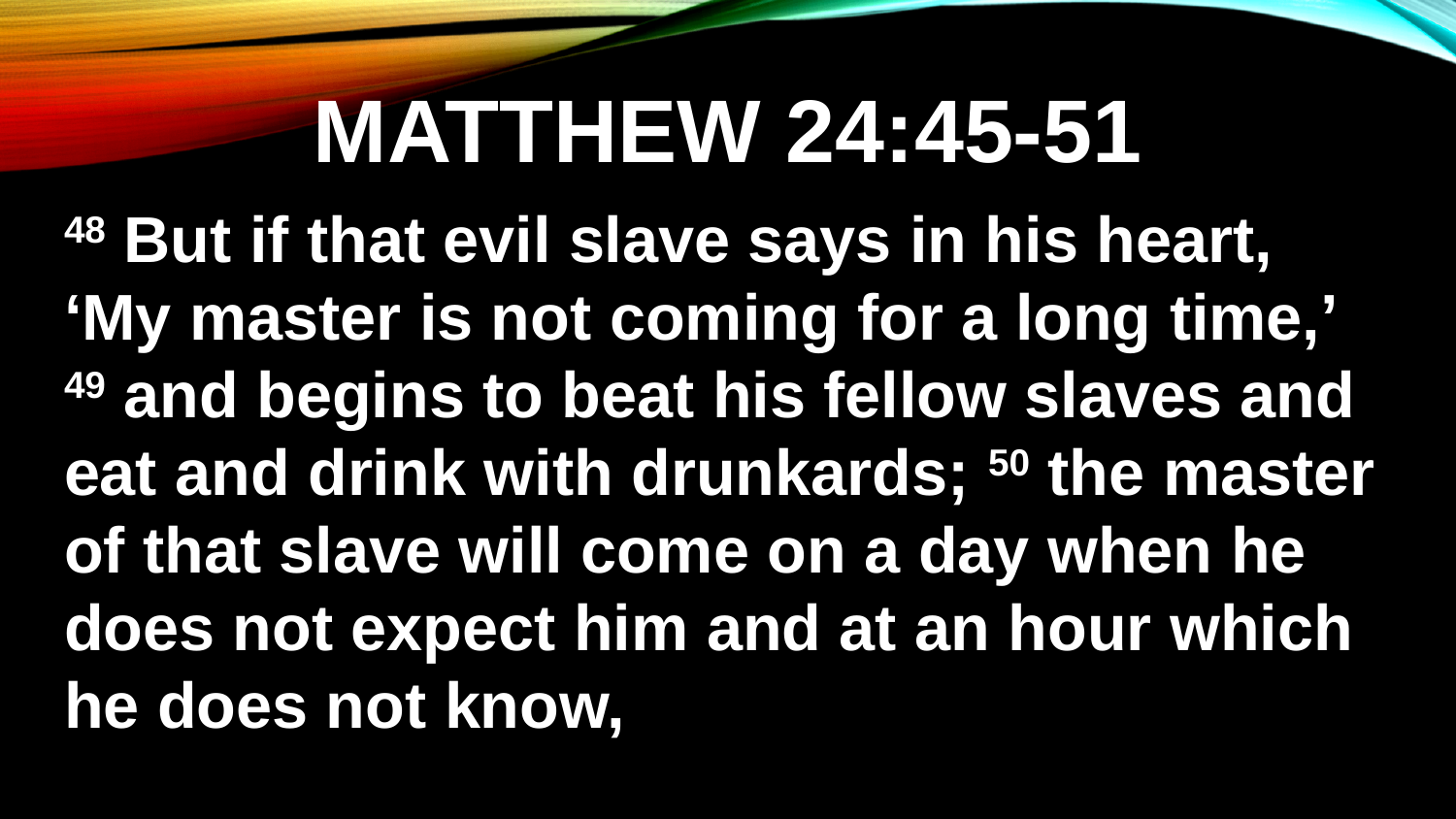

# Matthew 24:45-51
48 But if that evil slave says in his heart, ‘My master is not coming for a long time,’ 49 and begins to beat his fellow slaves and eat and drink with drunkards; 50 the master of that slave will come on a day when he does not expect him and at an hour which he does not know,